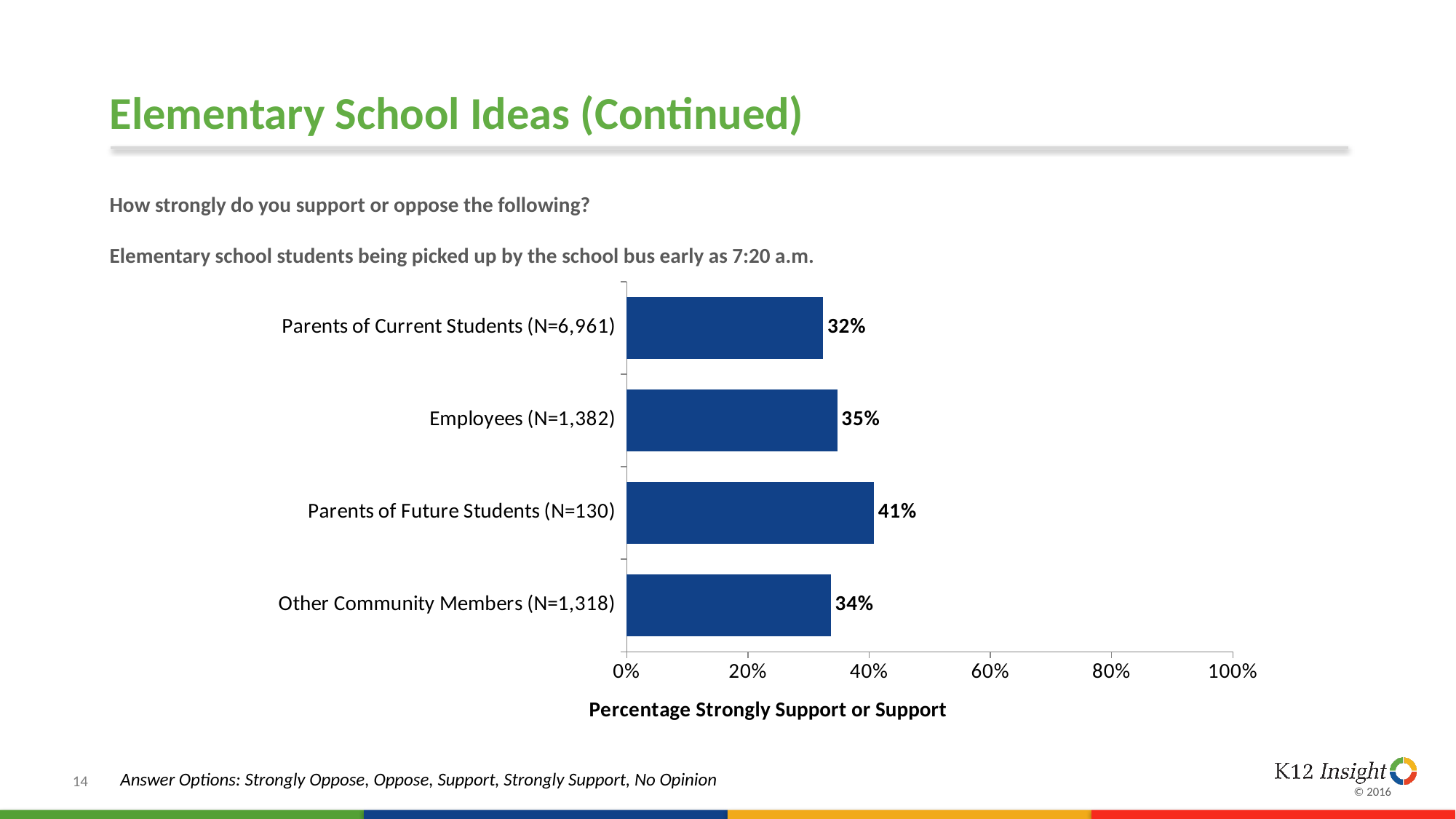

# Elementary School Ideas (Continued)
How strongly do you support or oppose the following?

Elementary school students being picked up by the school bus early as 7:20 a.m.

### Chart

| Category | Series 1 |
|---|---|
| Parents of Current Students (N=6,961) | 0.32394770866254846 |
| Employees (N=1,382) | 0.3473227206946454 |
| Parents of Future Students (N=130) | 0.4076923076923077 |
| Other Community Members (N=1,318) | 0.33687405159332323 |
Answer Options: Strongly Oppose, Oppose, Support, Strongly Support, No Opinion
14